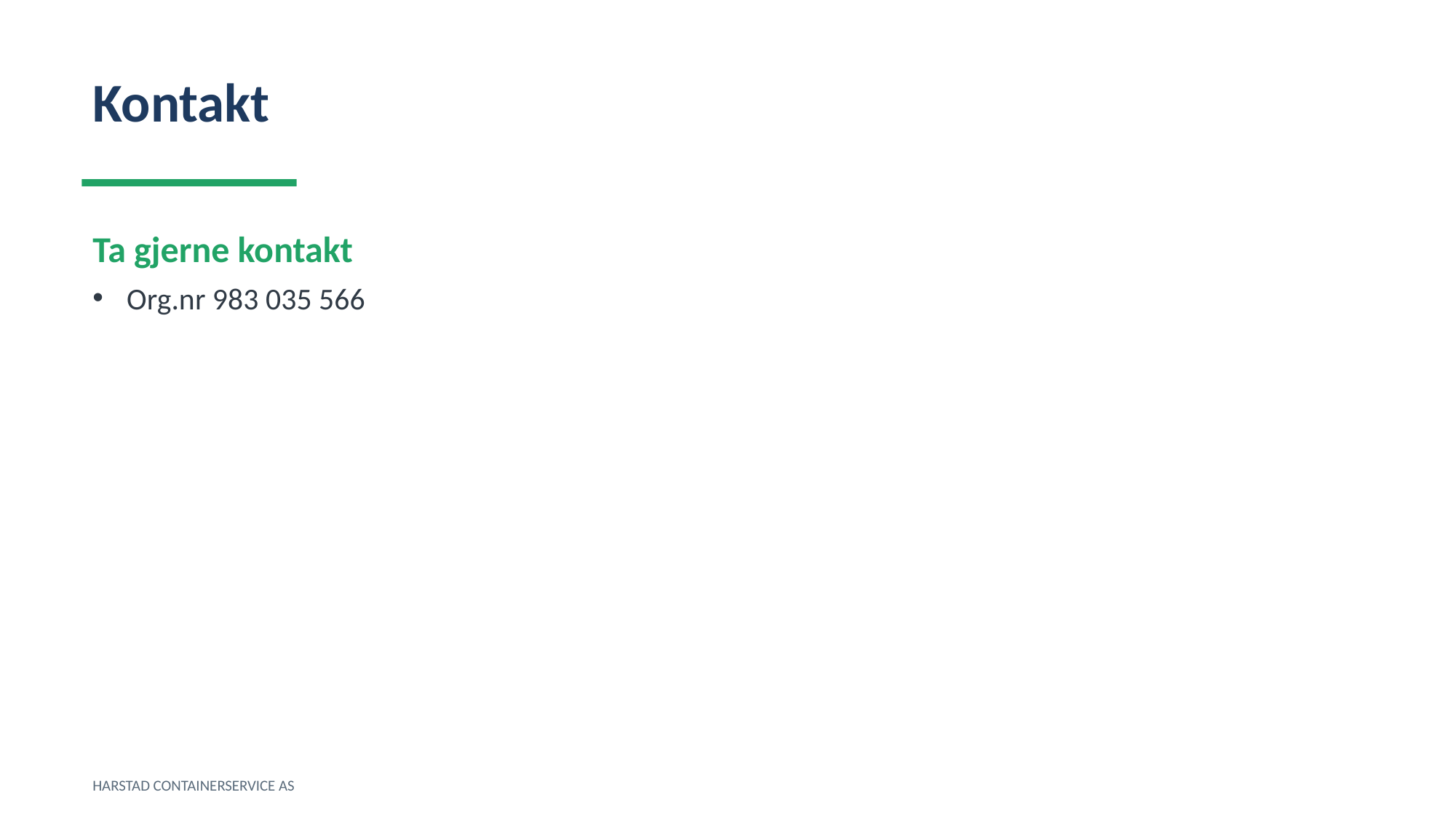

Kontakt

Ta gjerne kontakt
Org.nr 983 035 566
HARSTAD CONTAINERSERVICE AS